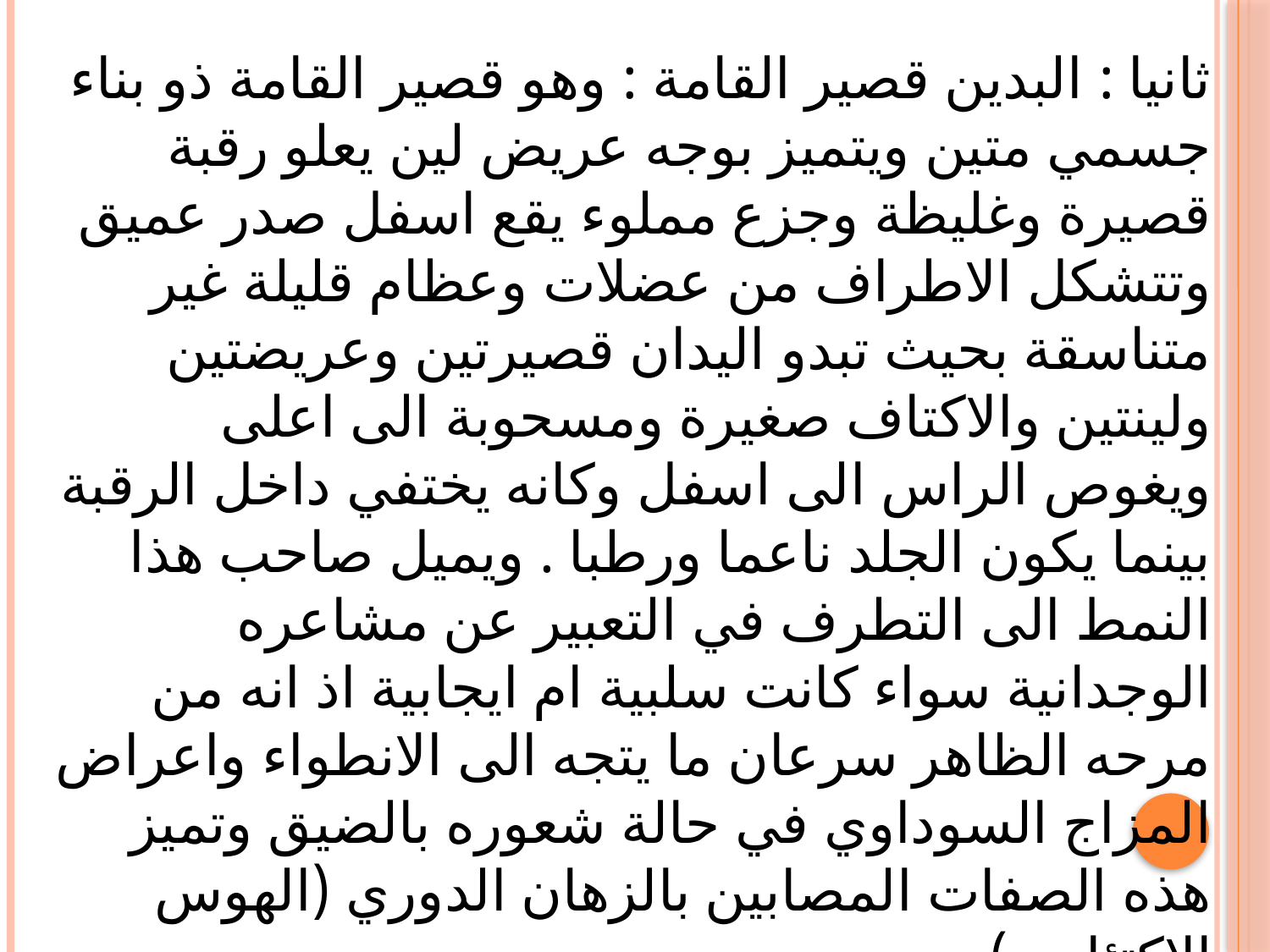

ثانيا : البدين قصير القامة : وهو قصير القامة ذو بناء جسمي متين ويتميز بوجه عريض لين يعلو رقبة قصيرة وغليظة وجزع مملوء يقع اسفل صدر عميق وتتشكل الاطراف من عضلات وعظام قليلة غير متناسقة بحيث تبدو اليدان قصيرتين وعريضتين ولينتين والاكتاف صغيرة ومسحوبة الى اعلى ويغوص الراس الى اسفل وكانه يختفي داخل الرقبة بينما يكون الجلد ناعما ورطبا . ويميل صاحب هذا النمط الى التطرف في التعبير عن مشاعره الوجدانية سواء كانت سلبية ام ايجابية اذ انه من مرحه الظاهر سرعان ما يتجه الى الانطواء واعراض المزاج السوداوي في حالة شعوره بالضيق وتميز هذه الصفات المصابين بالزهان الدوري (الهوس الاكتئابي ) .